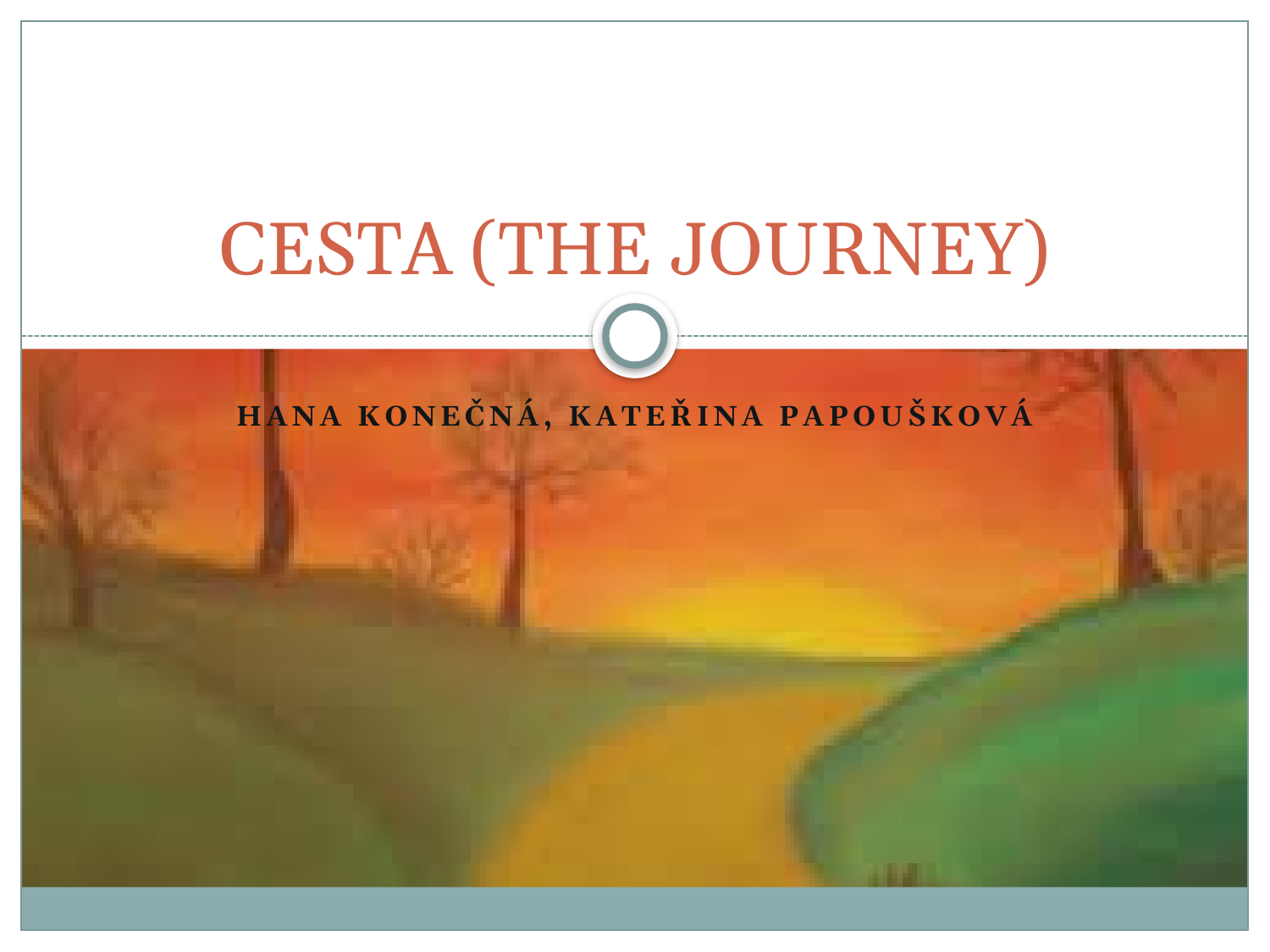

# CESTA (THE JOURNEY)
Hana KONEČNÁ, Kateřina Papoušková